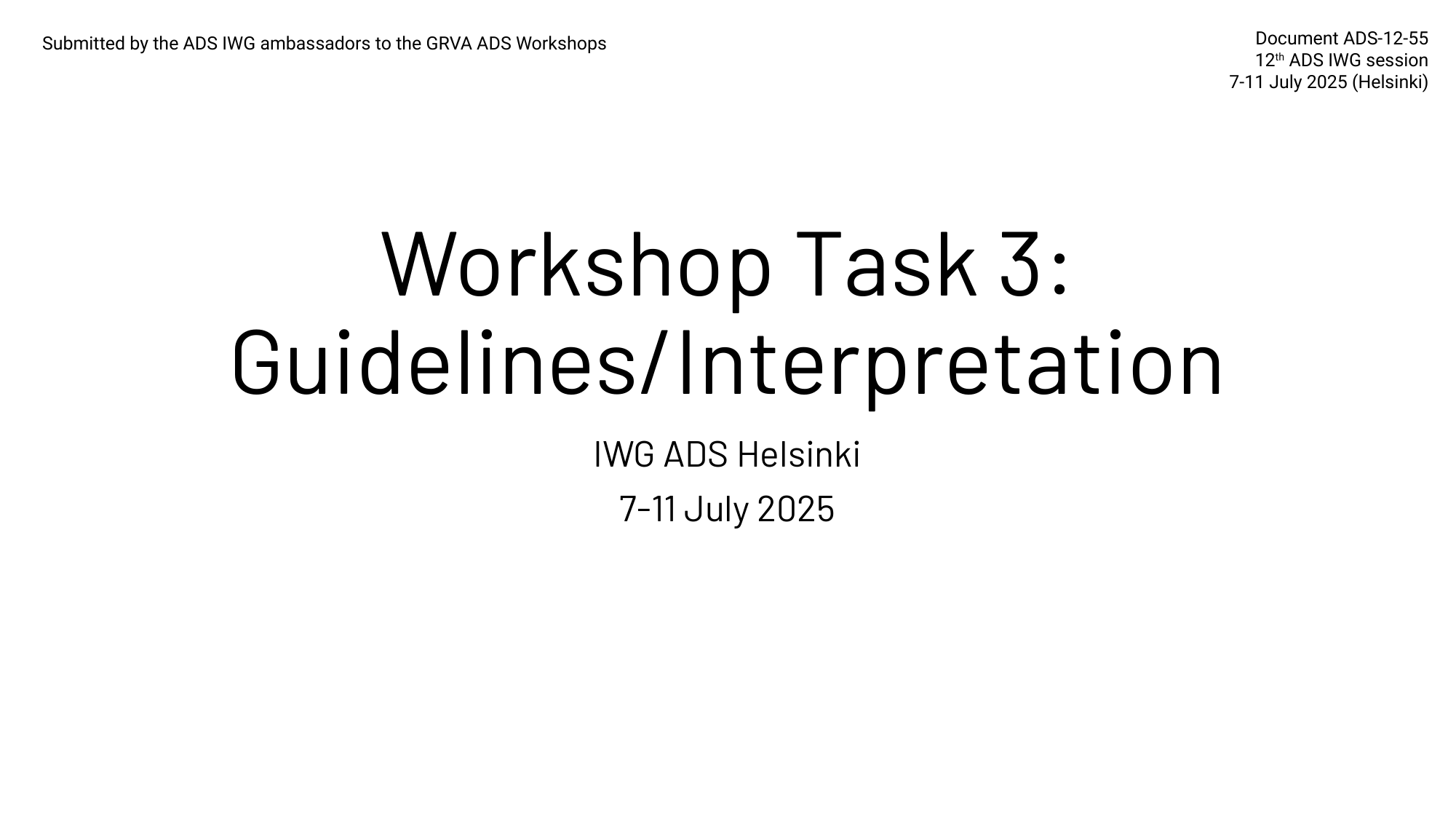

Document ADS-12-55
12th ADS IWG session
7-11 July 2025 (Helsinki)
Submitted by the ADS IWG ambassadors to the GRVA ADS Workshops
# Workshop Task 3: Guidelines/Interpretation
IWG ADS Helsinki
7-11 July 2025